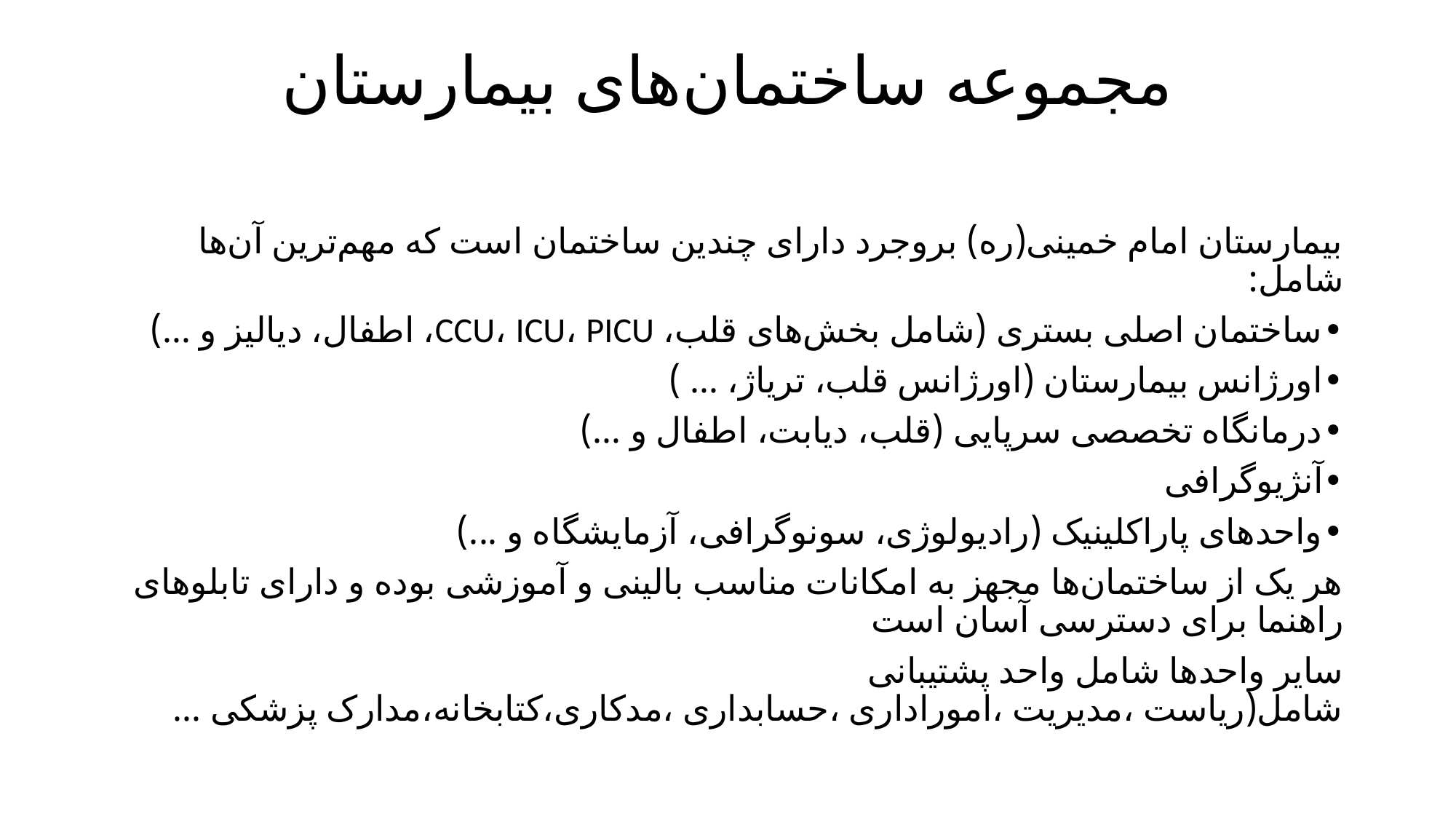

# مجموعه ساختمان‌های بیمارستان
بیمارستان امام خمینی(ره) بروجرد دارای چندین ساختمان است که مهم‌ترین آن‌ها شامل:
•	ساختمان اصلی بستری (شامل بخش‌های قلب، CCU، ICU، PICU، اطفال، دیالیز و ...)
•	اورژانس بیمارستان (اورژانس قلب، تریاژ، ... )
•	درمانگاه تخصصی سرپایی (قلب، دیابت، اطفال و ...)
•	آنژیوگرافی
•	واحدهای پاراکلینیک (رادیولوژی، سونوگرافی، آزمایشگاه و ...)
هر یک از ساختمان‌ها مجهز به امکانات مناسب بالینی و آموزشی بوده و دارای تابلوهای راهنما برای دسترسی آسان است
سایر واحدها شامل واحد پشتیبانی شامل(ریاست ،مدیریت ،اموراداری ،حسابداری ،مدکاری،کتابخانه،مدارک پزشکی ...